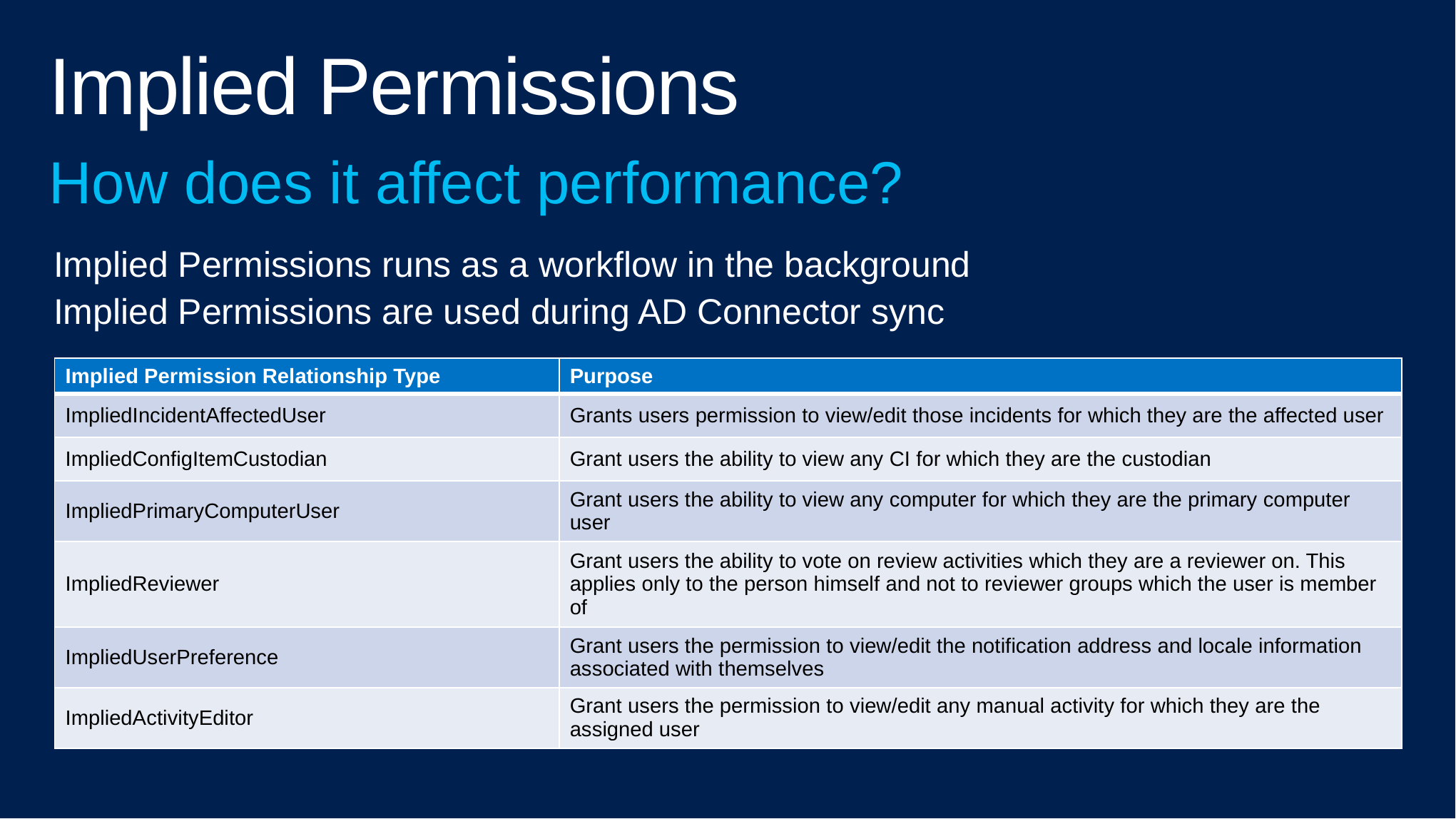

# Implied Permissions

How does it affect performance?
Implied Permissions runs as a workflow in the background
Implied Permissions are used during AD Connector sync
| Implied Permission Relationship Type | Purpose |
| --- | --- |
| ImpliedIncidentAffectedUser | Grants users permission to view/edit those incidents for which they are the affected user |
| ImpliedConfigItemCustodian | Grant users the ability to view any CI for which they are the custodian |
| ImpliedPrimaryComputerUser | Grant users the ability to view any computer for which they are the primary computer user |
| ImpliedReviewer | Grant users the ability to vote on review activities which they are a reviewer on. This applies only to the person himself and not to reviewer groups which the user is member of |
| ImpliedUserPreference | Grant users the permission to view/edit the notification address and locale information associated with themselves |
| ImpliedActivityEditor | Grant users the permission to view/edit any manual activity for which they are the assigned user |